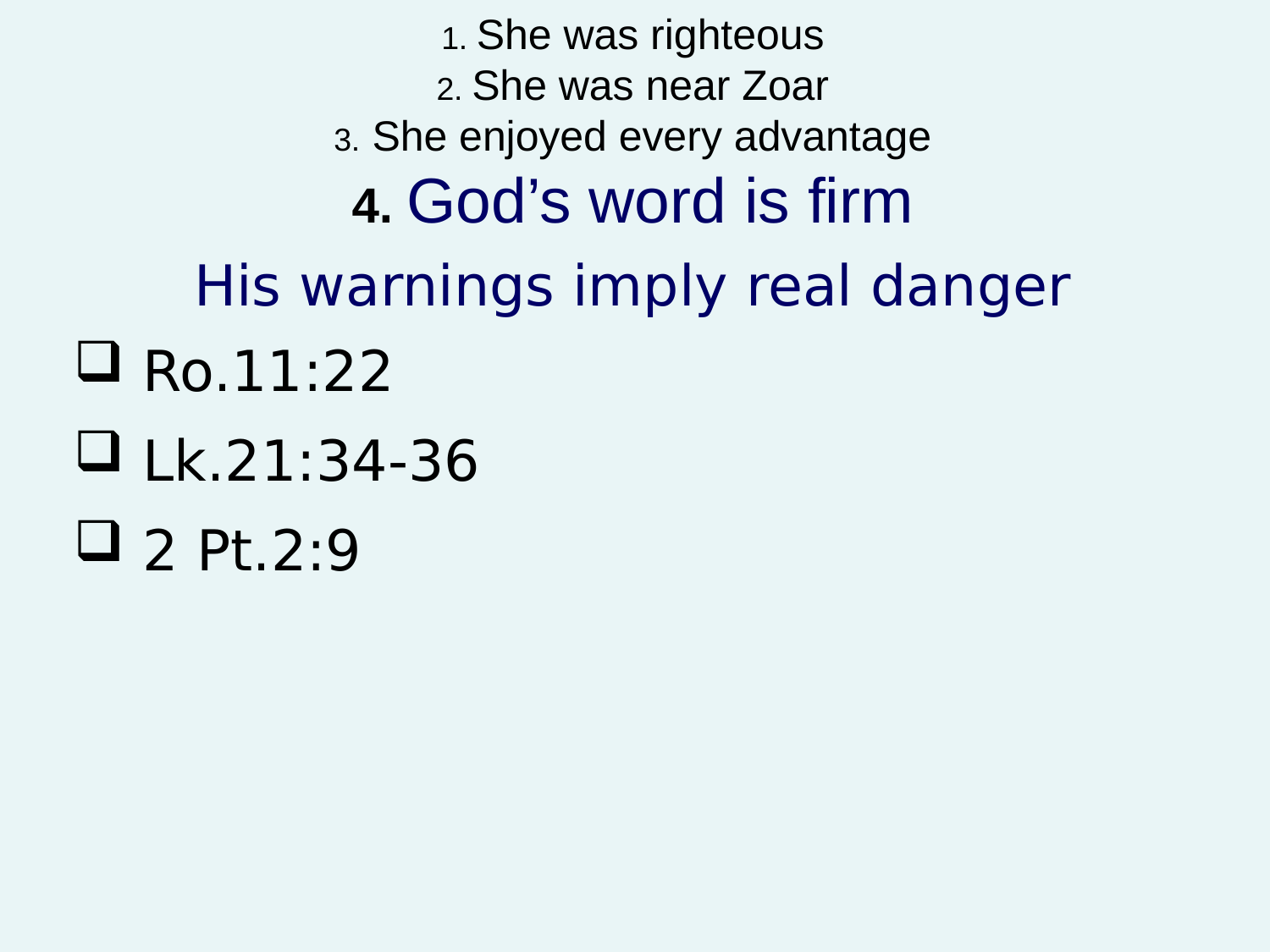

# 1. She was righteous 2. She was near Zoar 3. She enjoyed every advantage 4. God’s word is firm
His warnings imply real danger
 Ro.11:22
 Lk.21:34-36
 2 Pt.2:9